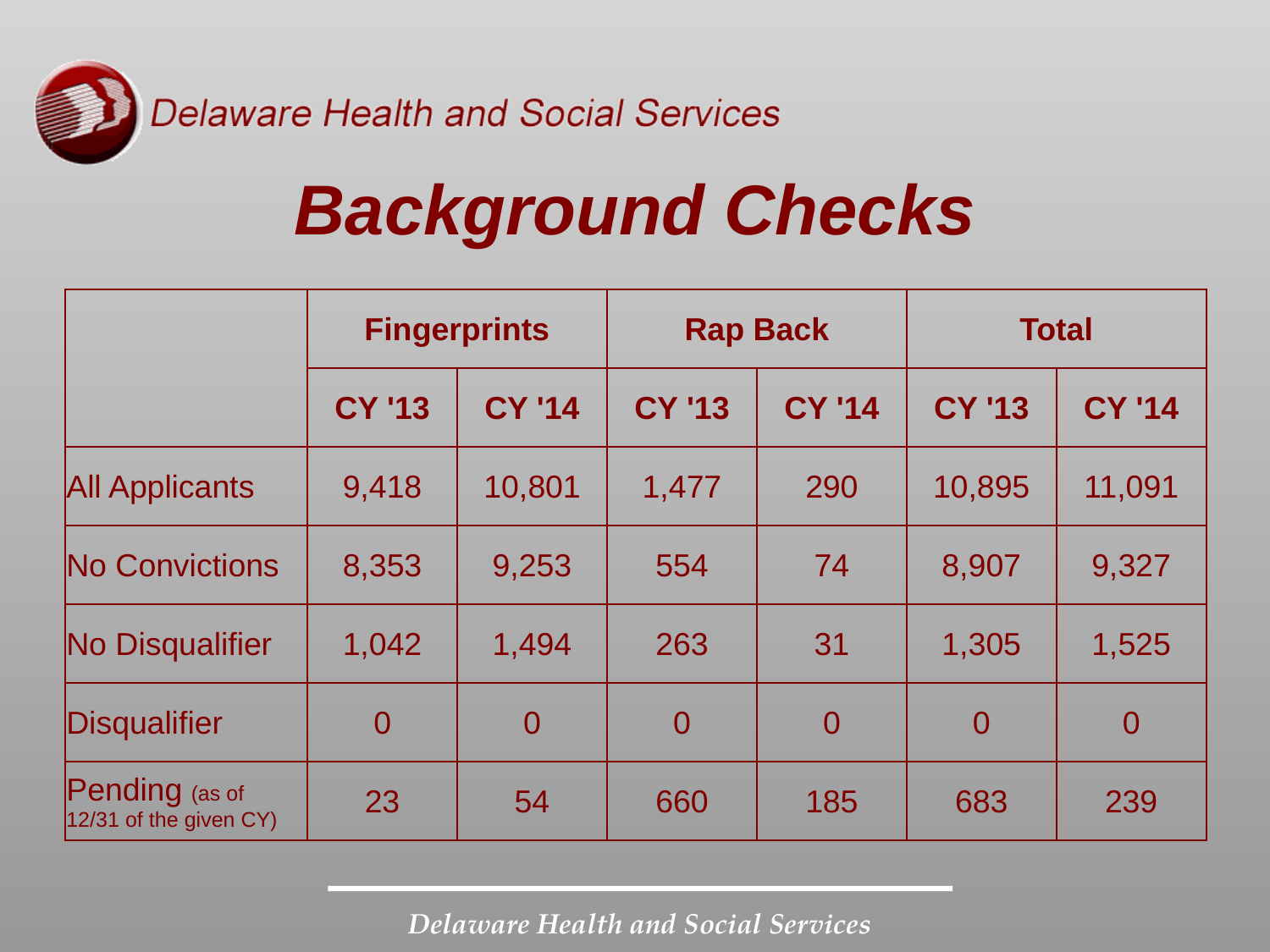

Background Checks

|  | Fingerprints |  | Rap Back |  | Total |  |
| --- | --- | --- | --- | --- | --- | --- |
|  | CY '13 | CY '14 | CY '13 | CY '14 | CY '13 | CY '14 |
| All Applicants | 9,418 | 10,801 | 1,477 | 290 | 10,895 | 11,091 |
| No Convictions | 8,353 | 9,253 | 554 | 74 | 8,907 | 9,327 |
| No Disqualifier | 1,042 | 1,494 | 263 | 31 | 1,305 | 1,525 |
| Disqualifier | 0 | 0 | 0 | 0 | 0 | 0 |
| Pending (as of 12/31 of the given CY) | 23 | 54 | 660 | 185 | 683 | 239 |